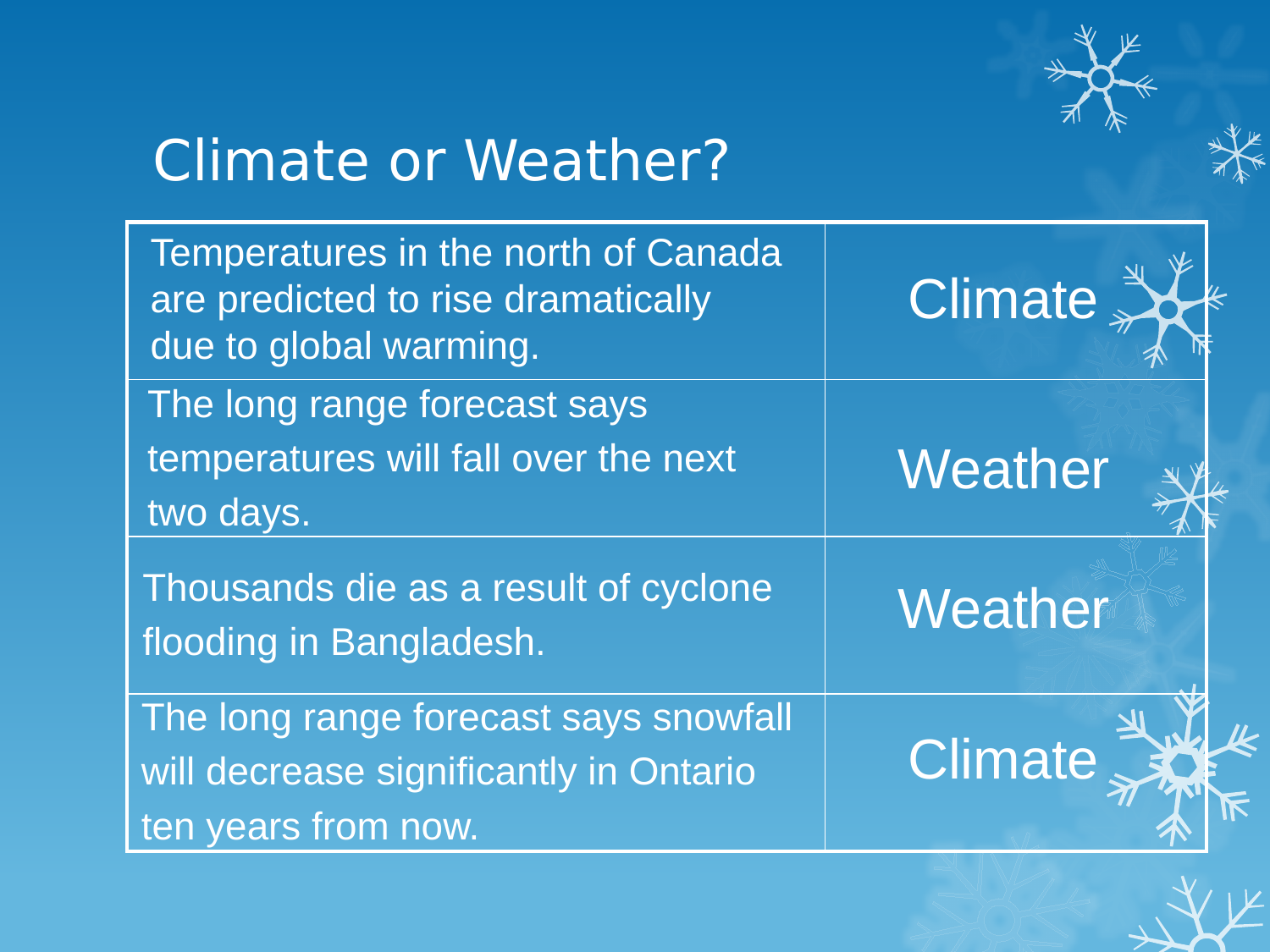

# Climate or Weather?
Temperatures in the north of Canada
are predicted to rise dramatically
due to global warming.
|  |  |
| --- | --- |
|  |  |
|  |  |
|  |  |
Climate
The long range forecast says
temperatures will fall over the next
two days.
Weather
Thousands die as a result of cyclone
flooding in Bangladesh.
Weather
The long range forecast says snowfall
will decrease significantly in Ontario
ten years from now.
Climate